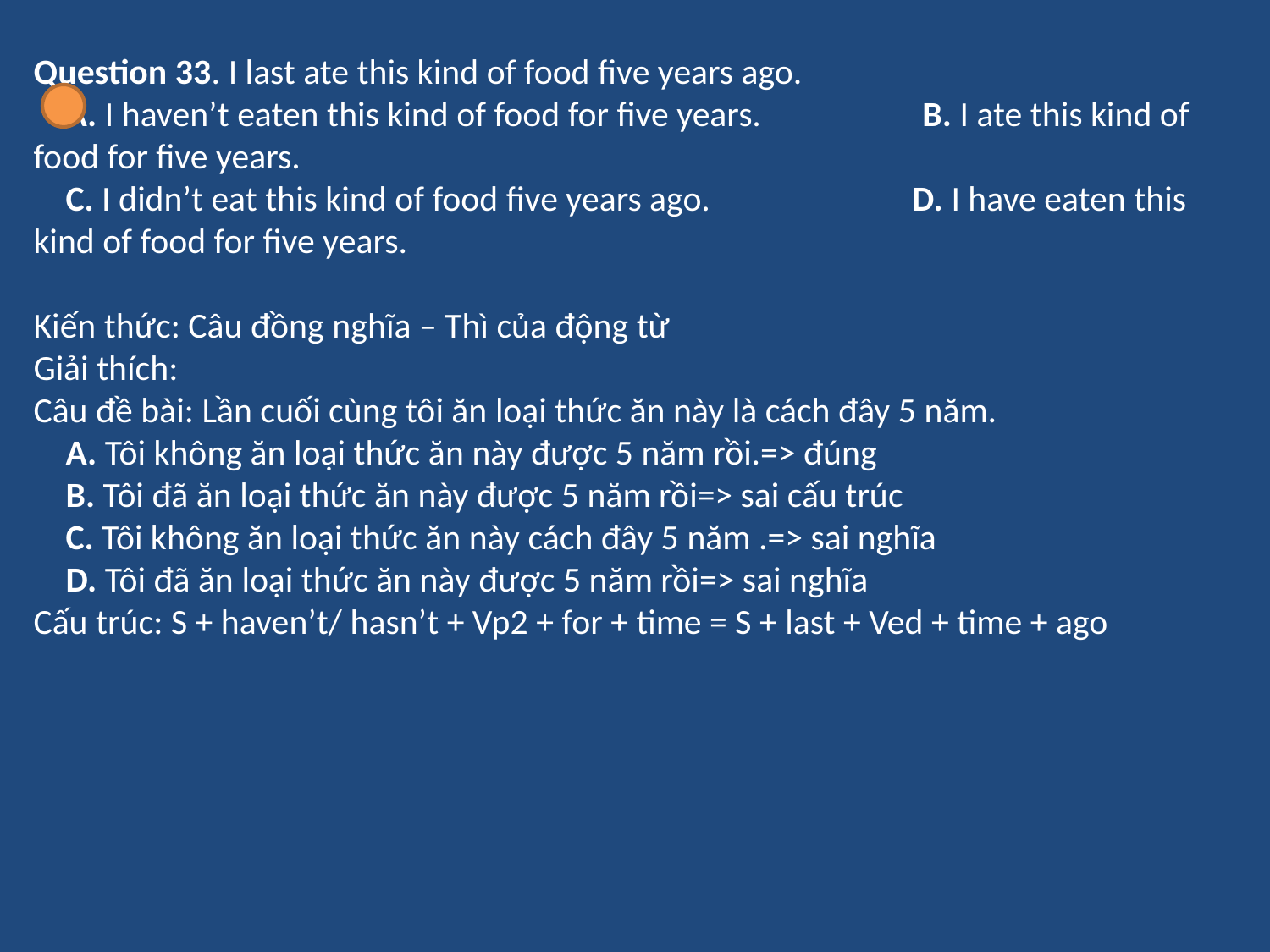

Question 33. I last ate this kind of food five years ago.
    A. I haven’t eaten this kind of food for five years.                    B. I ate this kind of food for five years.
    C. I didn’t eat this kind of food five years ago.                         D. I have eaten this kind of food for five years.

Kiến thức: Câu đồng nghĩa – Thì của động từ
Giải thích:
Câu đề bài: Lần cuối cùng tôi ăn loại thức ăn này là cách đây 5 năm.
    A. Tôi không ăn loại thức ăn này được 5 năm rồi.=> đúng
    B. Tôi đã ăn loại thức ăn này được 5 năm rồi=> sai cấu trúc
    C. Tôi không ăn loại thức ăn này cách đây 5 năm .=> sai nghĩa
    D. Tôi đã ăn loại thức ăn này được 5 năm rồi=> sai nghĩa
Cấu trúc: S + haven’t/ hasn’t + Vp2 + for + time = S + last + Ved + time + ago